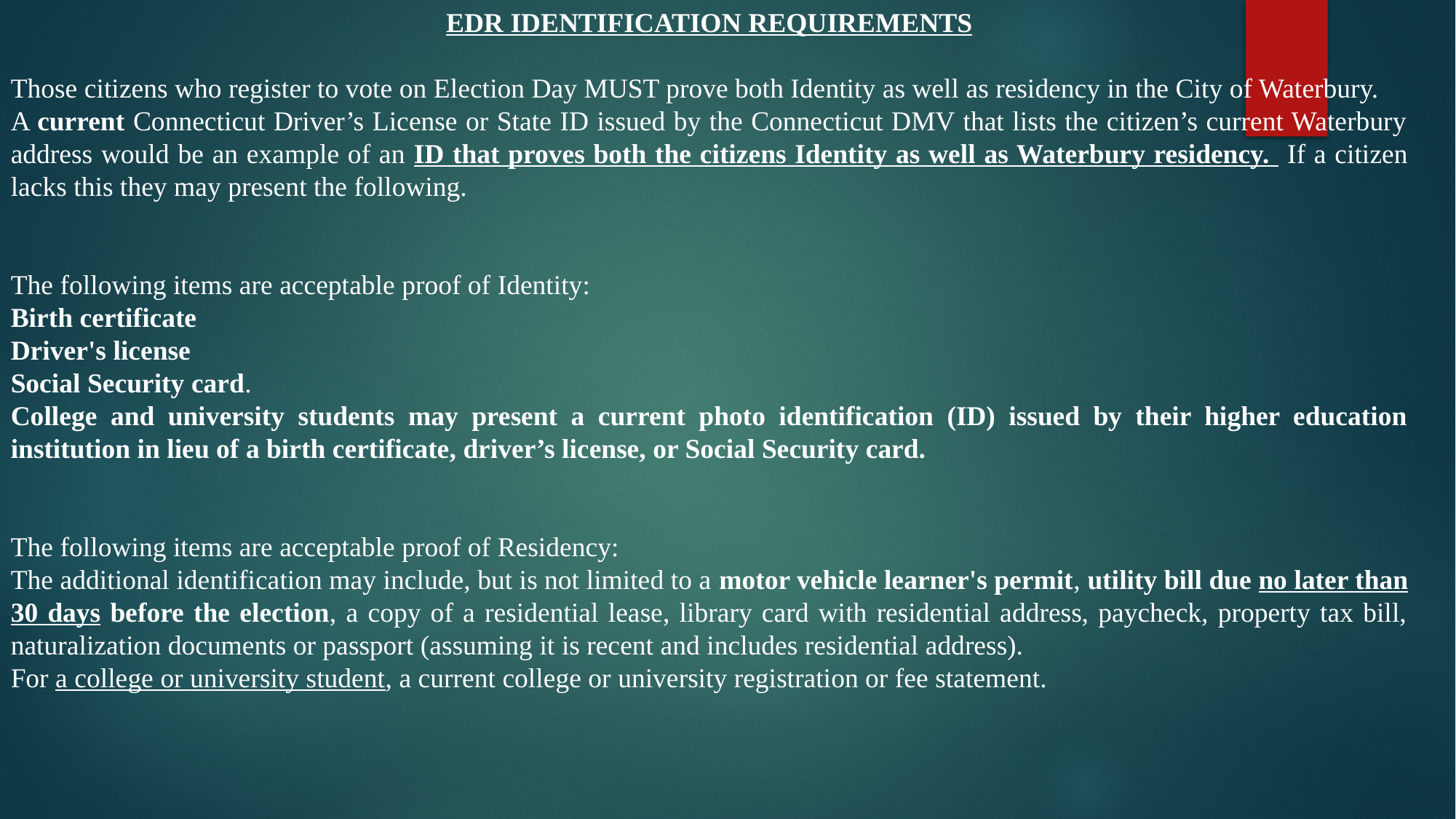

EDR IDENTIFICATION REQUIREMENTS

Those citizens who register to vote on Election Day MUST prove both Identity as well as residency in the City of Waterbury.
A current Connecticut Driver’s License or State ID issued by the Connecticut DMV that lists the citizen’s current Waterbury address would be an example of an ID that proves both the citizens Identity as well as Waterbury residency.  If a citizen lacks this they may present the following.

The following items are acceptable proof of Identity:
Birth certificate
Driver's license
Social Security card.
College and university students may present a current photo identification (ID) issued by their higher education institution in lieu of a birth certificate, driver’s license, or Social Security card.

The following items are acceptable proof of Residency:
The additional identification may include, but is not limited to a motor vehicle learner's permit, utility bill due no later than 30 days before the election, a copy of a residential lease, library card with residential address, paycheck, property tax bill, naturalization documents or passport (assuming it is recent and includes residential address).
For a college or university student, a current college or university registration or fee statement.